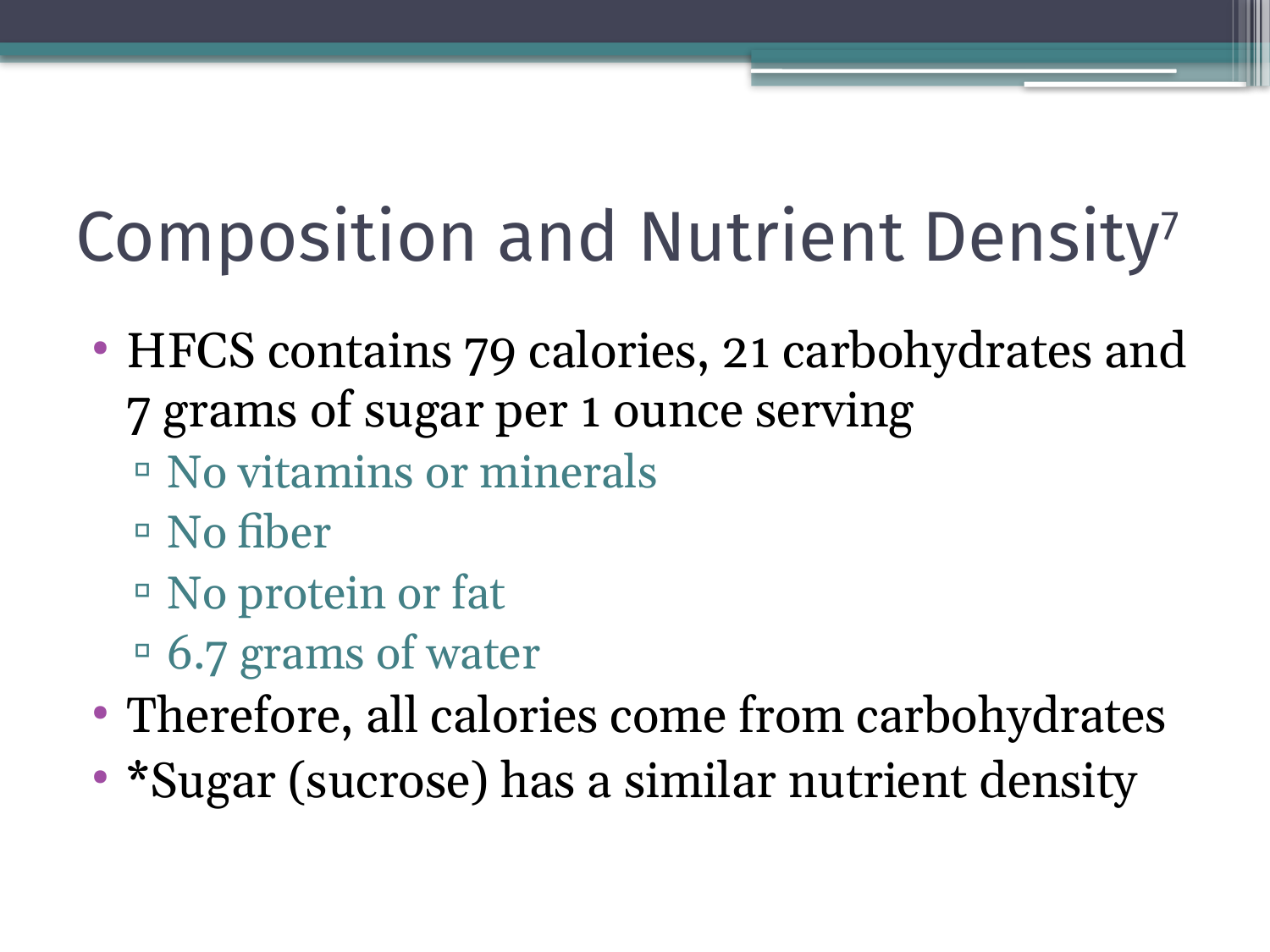

# Composition and Nutrient Density7
HFCS contains 79 calories, 21 carbohydrates and 7 grams of sugar per 1 ounce serving
No vitamins or minerals
No fiber
No protein or fat
6.7 grams of water
Therefore, all calories come from carbohydrates
*Sugar (sucrose) has a similar nutrient density